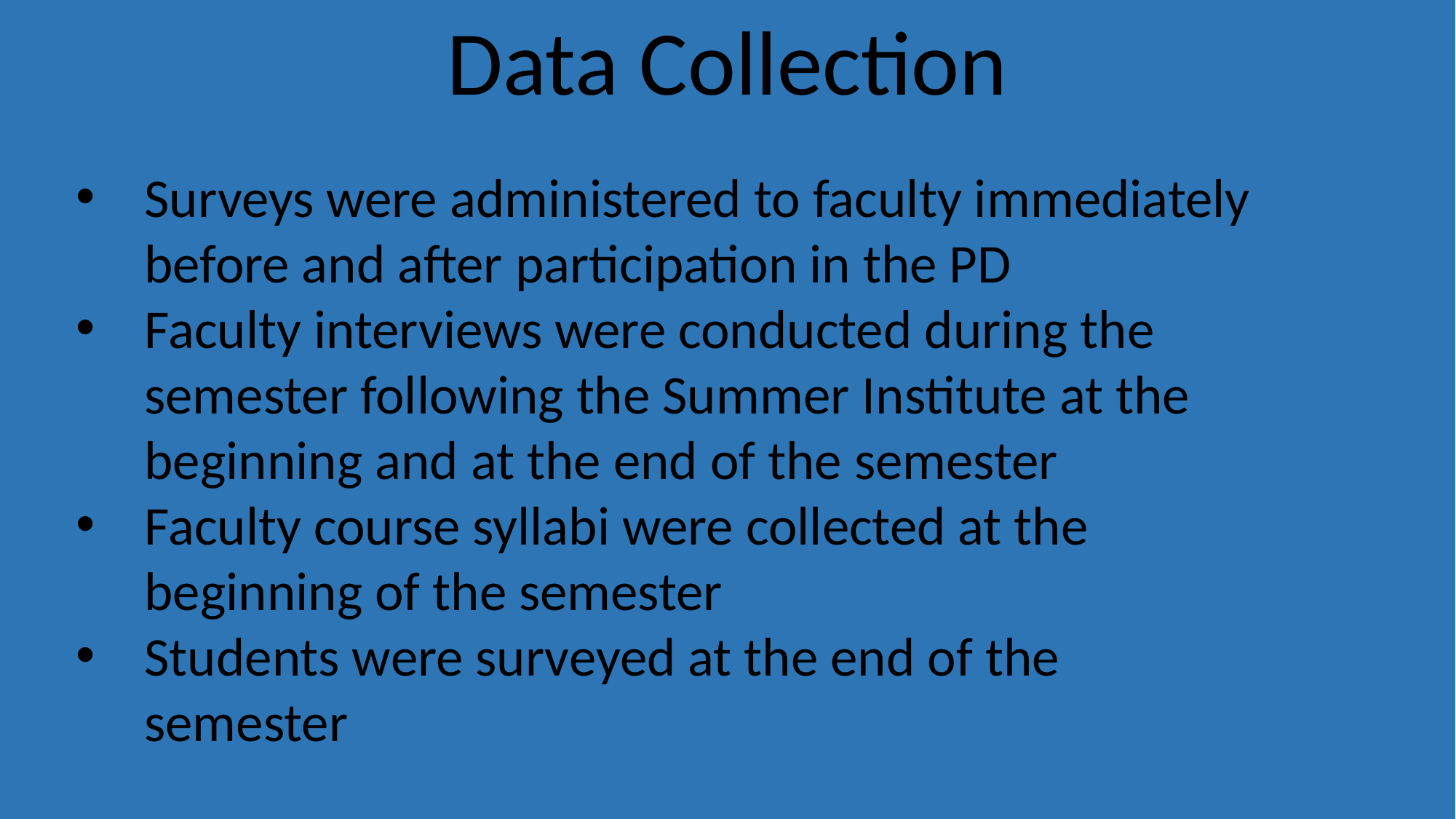

# Data Collection
Surveys were administered to faculty immediately before and after participation in the PD
Faculty interviews were conducted during the semester following the Summer Institute at the beginning and at the end of the semester
Faculty course syllabi were collected at the beginning of the semester
Students were surveyed at the end of the semester